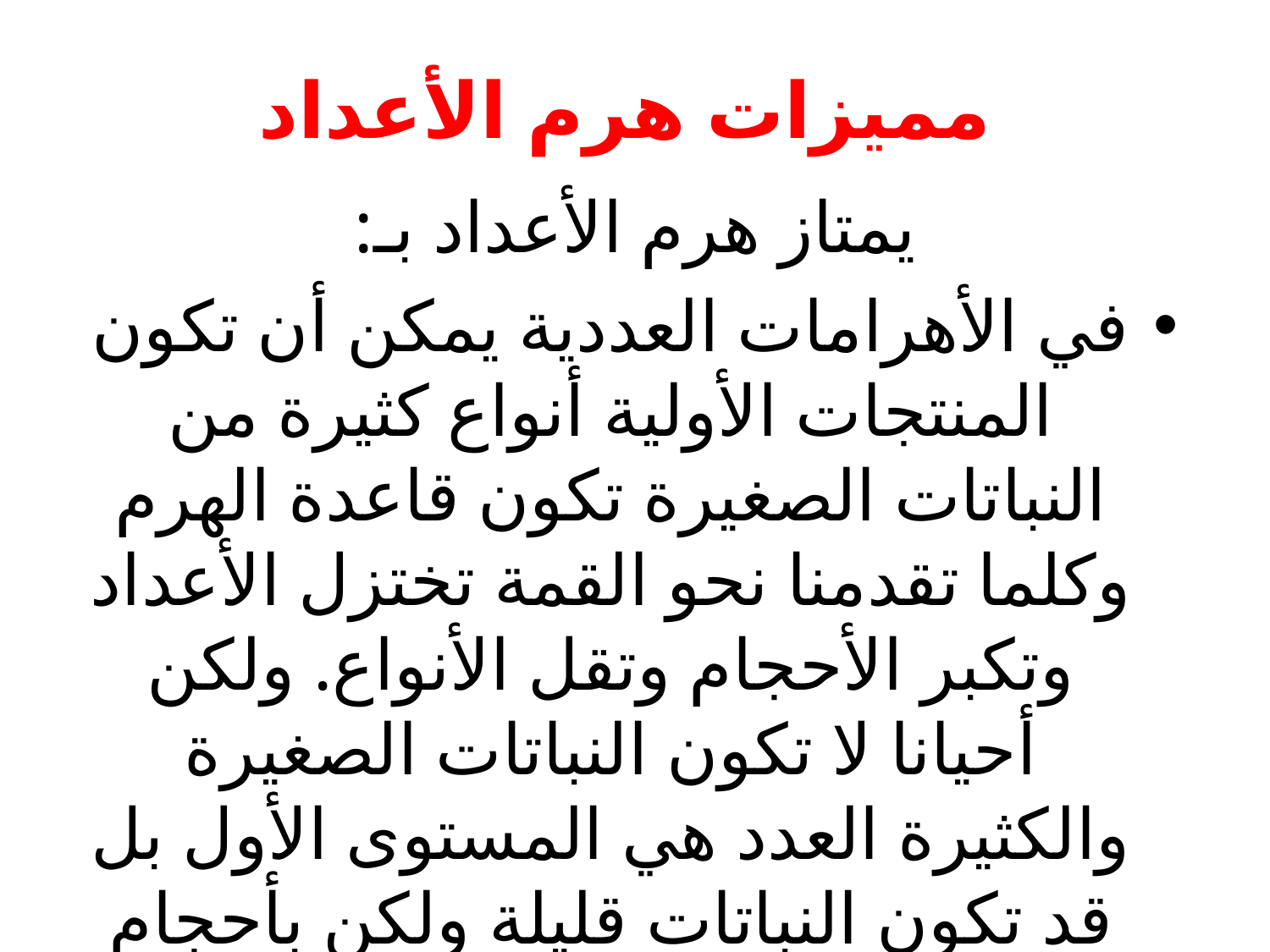

# مميزات هرم الأعداد
يمتاز هرم الأعداد بـ:
في الأهرامات العددية يمكن أن تكون المنتجات الأولية أنواع كثيرة من النباتات الصغيرة تكون قاعدة الهرم وكلما تقدمنا نحو القمة تختزل الأعداد وتكبر الأحجام وتقل الأنواع. ولكن أحيانا لا تكون النباتات الصغيرة والكثيرة العدد هي المستوى الأول بل قد تكون النباتات قليلة ولكن بأحجام كبيرة فيكون الهرم بالمقلوب .